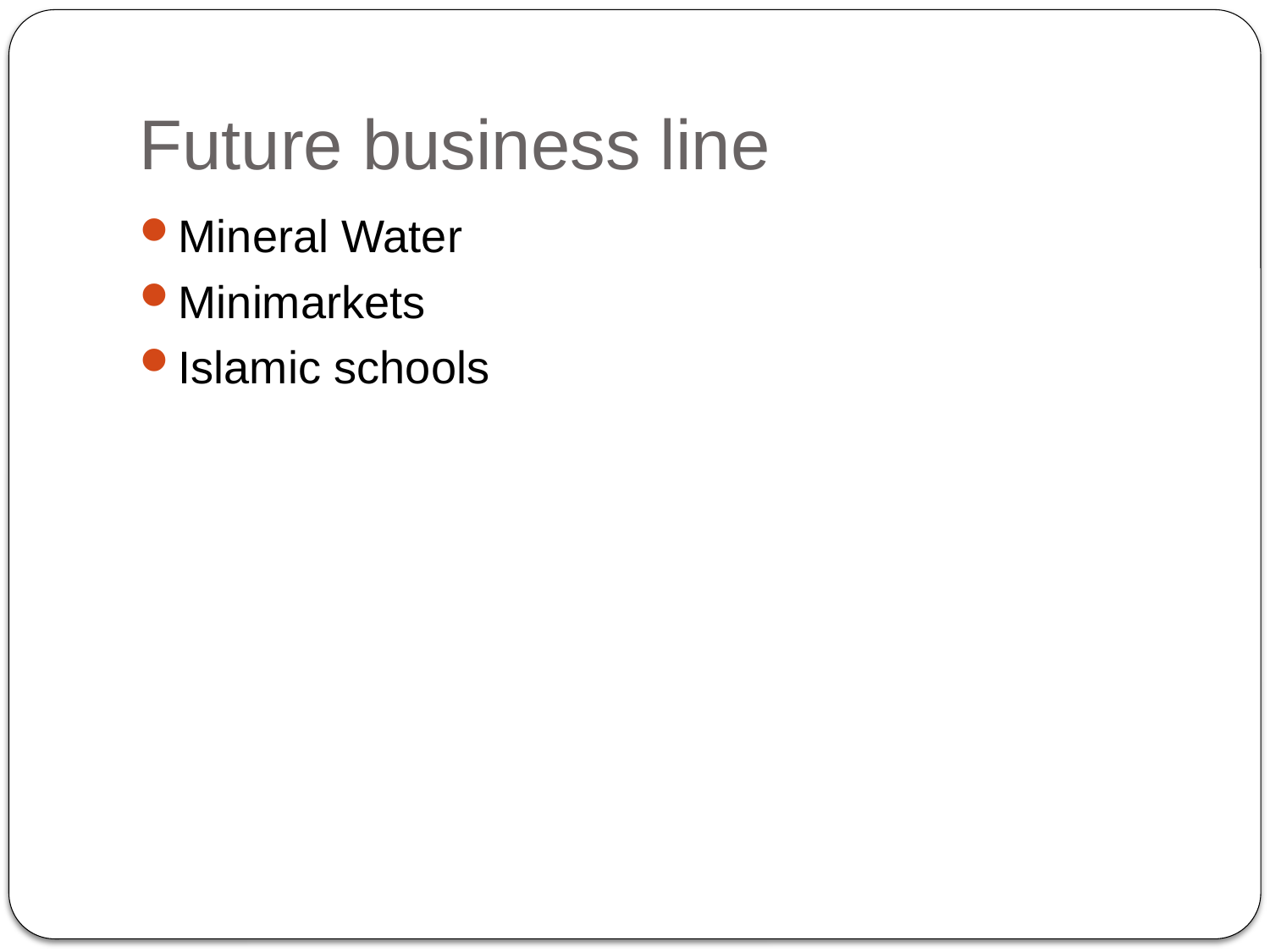

# Future business line
Mineral Water
Minimarkets
Islamic schools